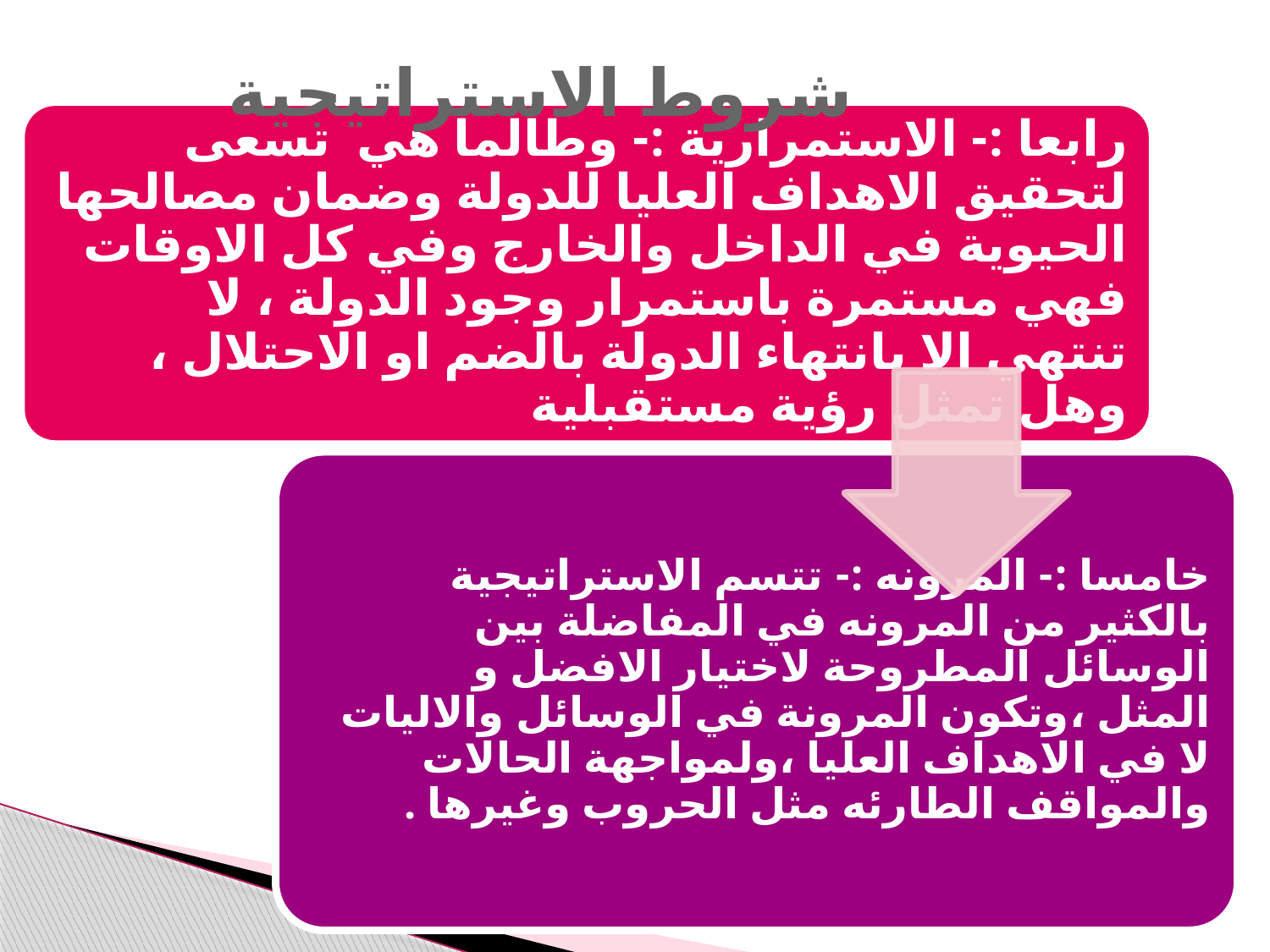

# شروط الاستراتيجية
رابعا :- الاستمرارية :- وطالما هي  تسعى لتحقيق الاهداف العليا للدولة وضمان مصالحها الحيوية في الداخل والخارج وفي كل الاوقات فهي مستمرة باستمرار وجود الدولة ، لا تنتهي الا بانتهاء الدولة بالضم او الاحتلال ، وهل تمثل رؤية مستقبلية
خامسا :- المرونه :- تتسم الاستراتيجية بالكثير من المرونه في المفاضلة بين الوسائل المطروحة لاختيار الافضل و المثل ،وتكون المرونة في الوسائل والاليات لا في الاهداف العليا ،ولمواجهة الحالات والمواقف الطارئه مثل الحروب وغيرها .